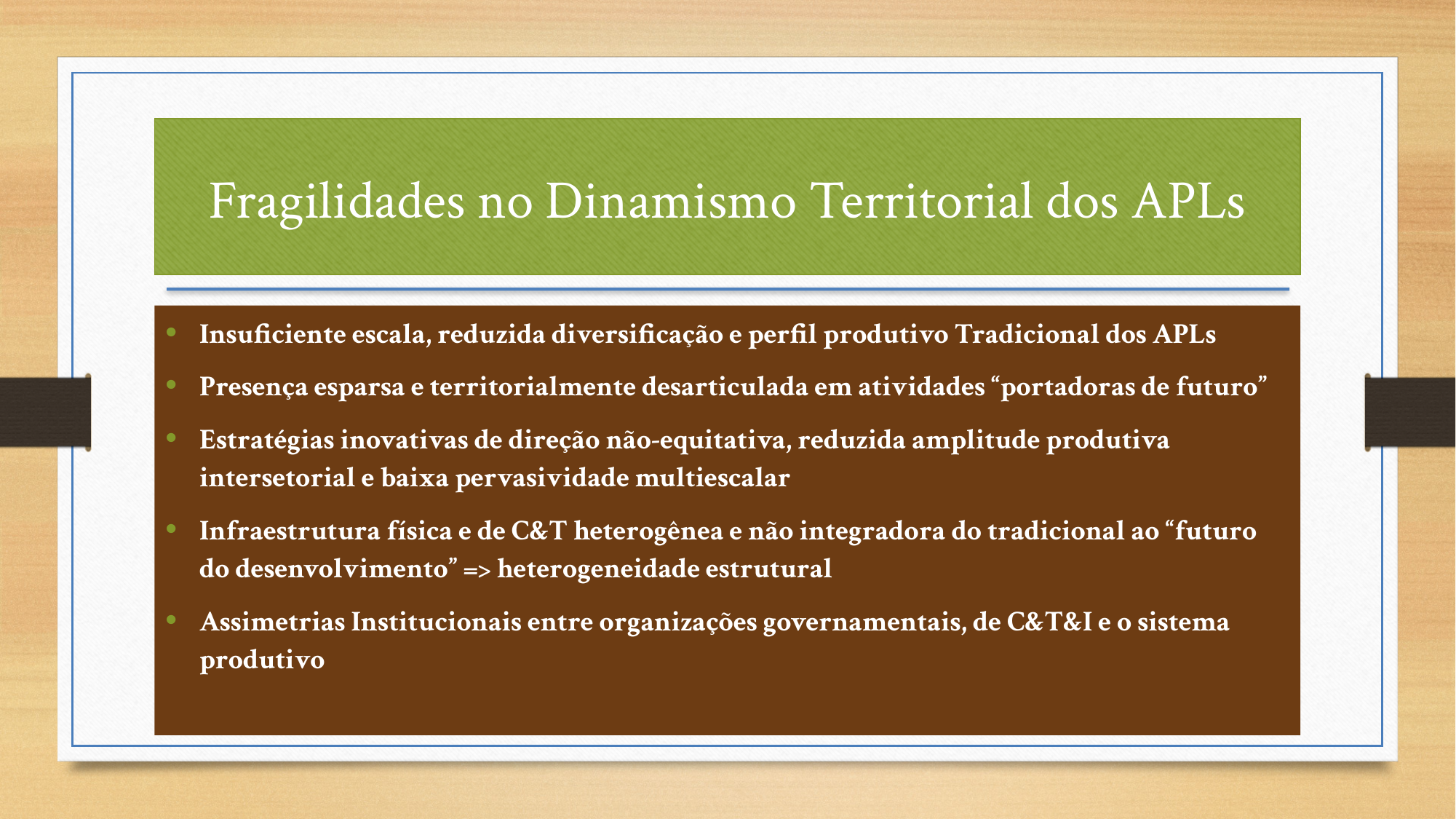

Fragilidades no Dinamismo Territorial dos APLs
Insuficiente escala, reduzida diversificação e perfil produtivo Tradicional dos APLs
Presença esparsa e territorialmente desarticulada em atividades “portadoras de futuro”
Estratégias inovativas de direção não-equitativa, reduzida amplitude produtiva intersetorial e baixa pervasividade multiescalar
Infraestrutura física e de C&T heterogênea e não integradora do tradicional ao “futuro do desenvolvimento” => heterogeneidade estrutural
Assimetrias Institucionais entre organizações governamentais, de C&T&I e o sistema produtivo